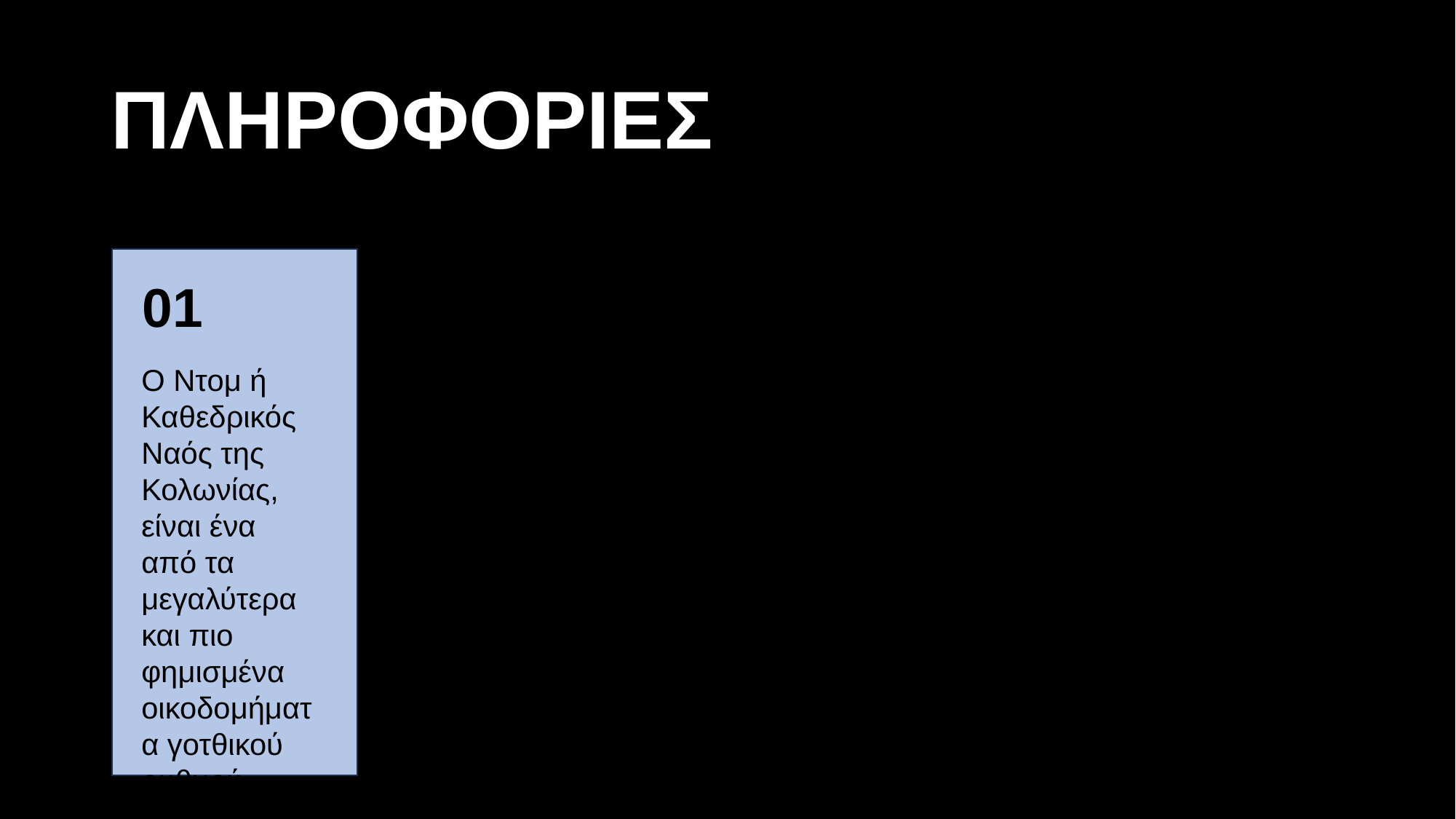

# ΠΛΗΡΟΦΟΡΙΕΣ

01
02
03
04
Ο Ντομ ή Καθεδρικός Ναός της Κολωνίας, είναι ένα από τα μεγαλύτερα και πιο φημισμένα οικοδομήματα γοτθικού ρυθμού παγκοσμίως.
Είναι ρωμαιοκαθολικός ναός με άγιο προστάτη τον Απόστολο Πέτρο.
Το 1996 ανακηρύχθηκε από την UNESCO σε Μνημείο Παγκόσμιας Κληρονομιάς.
Έχει ύψος 157,38 μέτρα και είναι ο δεύτερος υψηλότερος ναός της Γερμανίας μετά το Μίνστερ της Ουλμ και ο τρίτος παγκοσμίως.